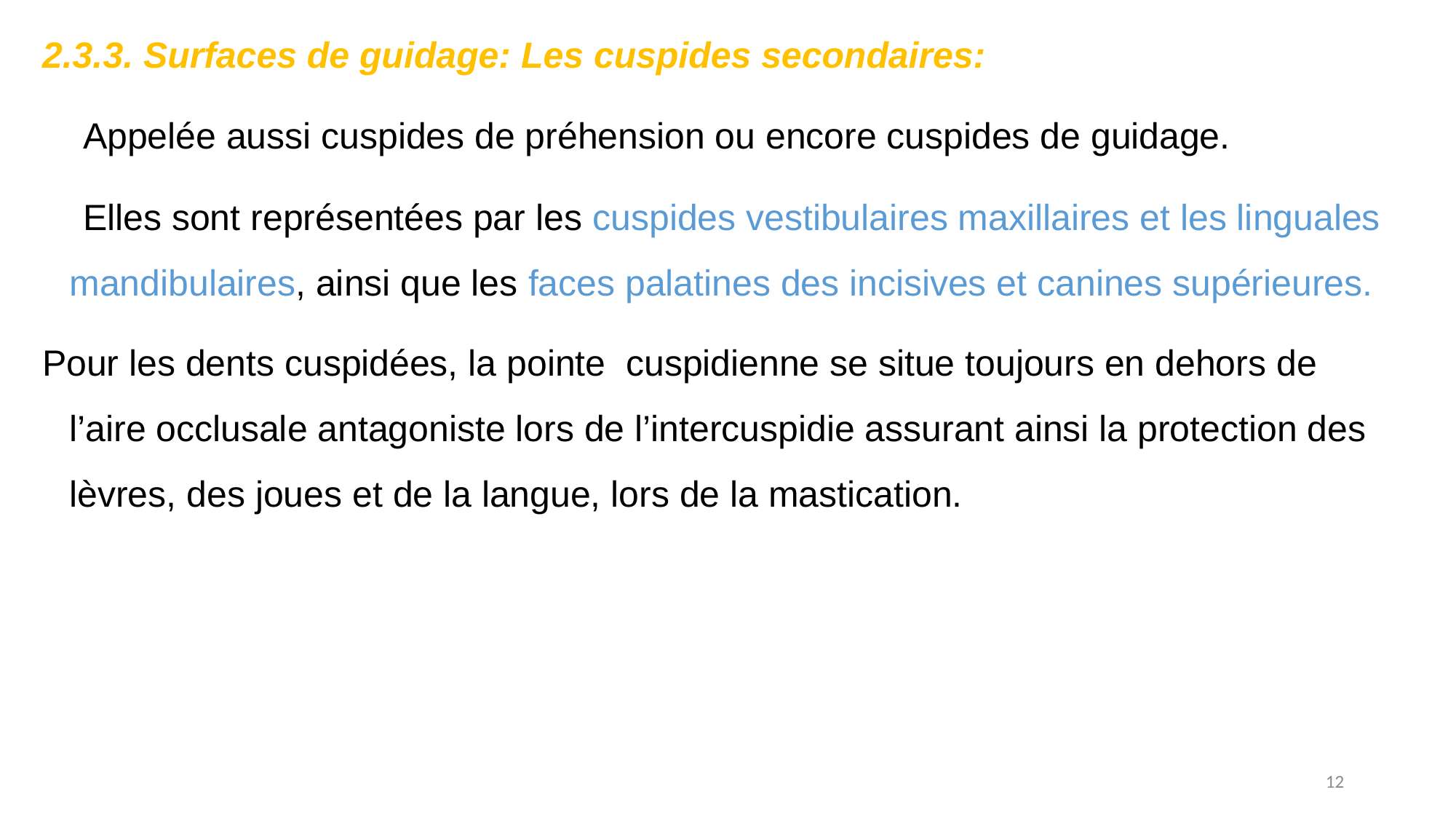

2.3.3. Surfaces de guidage: Les cuspides secondaires:
    Appelée aussi cuspides de préhension ou encore cuspides de guidage.
    Elles sont représentées par les cuspides vestibulaires maxillaires et les linguales mandibulaires, ainsi que les faces palatines des incisives et canines supérieures.
Pour les dents cuspidées, la pointe  cuspidienne se situe toujours en dehors de l’aire occlusale antagoniste lors de l’intercuspidie assurant ainsi la protection des lèvres, des joues et de la langue, lors de la mastication.
12